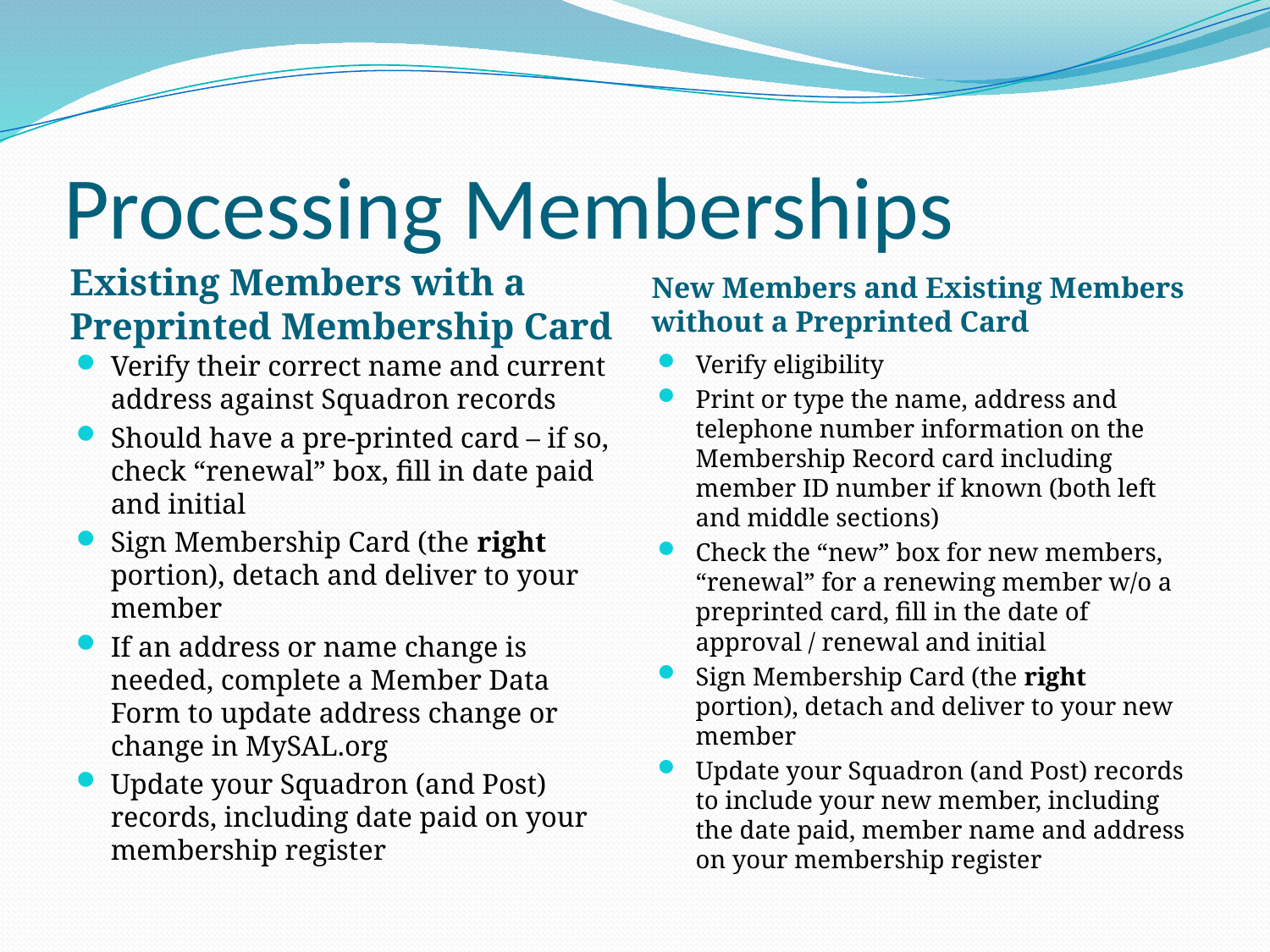

# Processing Memberships
Existing Members with a Preprinted Membership Card
New Members and Existing Members without a Preprinted Card
Verify their correct name and current address against Squadron records
Should have a pre-printed card – if so, check “renewal” box, fill in date paid and initial
Sign Membership Card (the right portion), detach and deliver to your member
If an address or name change is needed, complete a Member Data Form to update address change or change in MySAL.org
Update your Squadron (and Post) records, including date paid on your membership register
Verify eligibility
Print or type the name, address and telephone number information on the Membership Record card including member ID number if known (both left and middle sections)
Check the “new” box for new members, “renewal” for a renewing member w/o a preprinted card, fill in the date of approval / renewal and initial
Sign Membership Card (the right portion), detach and deliver to your new member
Update your Squadron (and Post) records to include your new member, including the date paid, member name and address on your membership register